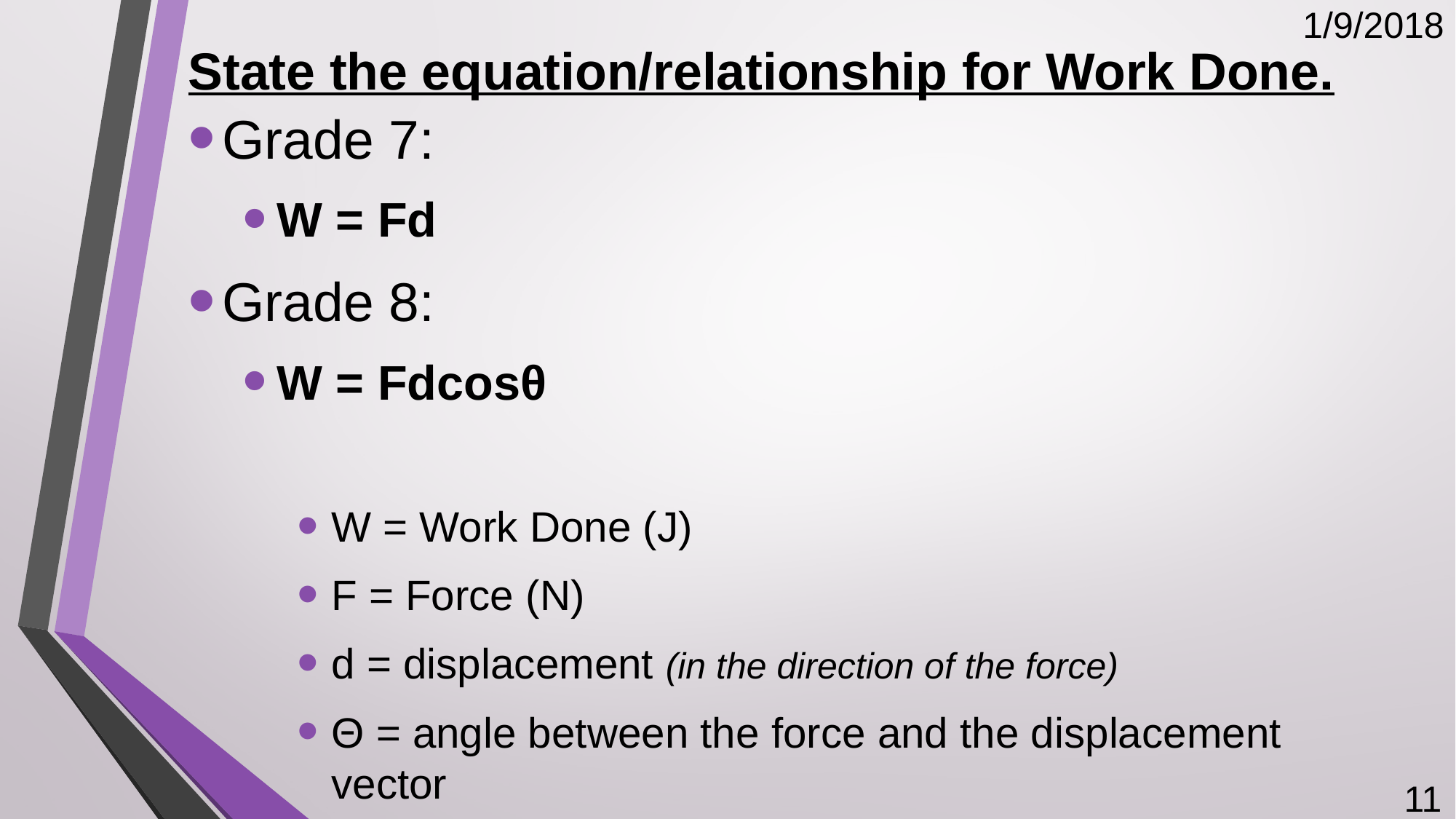

# State the equation/relationship for Work Done.
1/9/2018
Grade 7:
W = Fd
Grade 8:
W = Fdcosθ

W = Work Done (J)
F = Force (N)
d = displacement (in the direction of the force)
Θ = angle between the force and the displacement vector
11